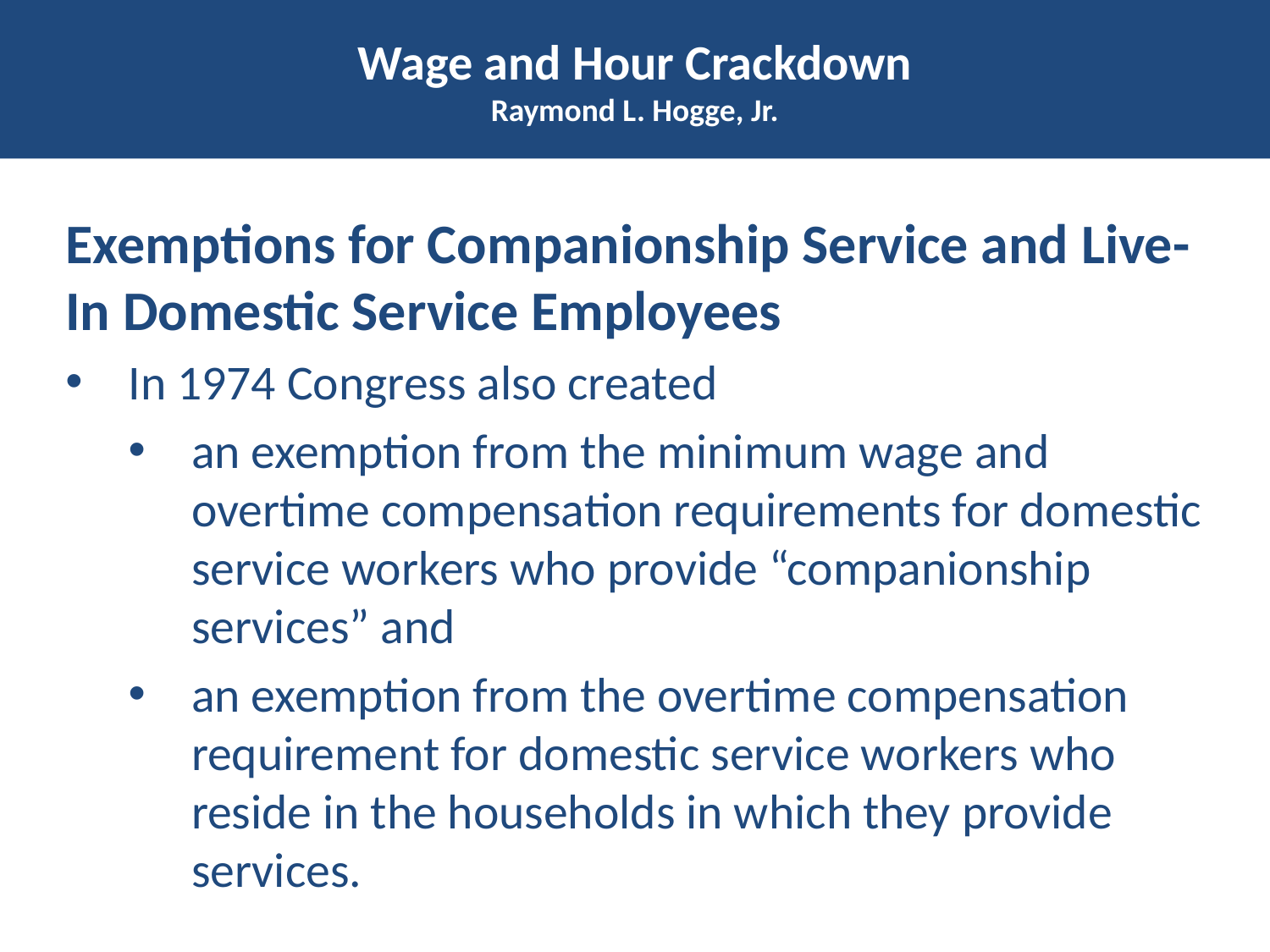

# Wage and Hour Crackdown Raymond L. Hogge, Jr.
Exemptions for Companionship Service and Live-In Domestic Service Employees
In 1974 Congress also created
an exemption from the minimum wage and overtime compensation requirements for domestic service workers who provide “companionship services” and
an exemption from the overtime compensation requirement for domestic service workers who reside in the households in which they provide services.